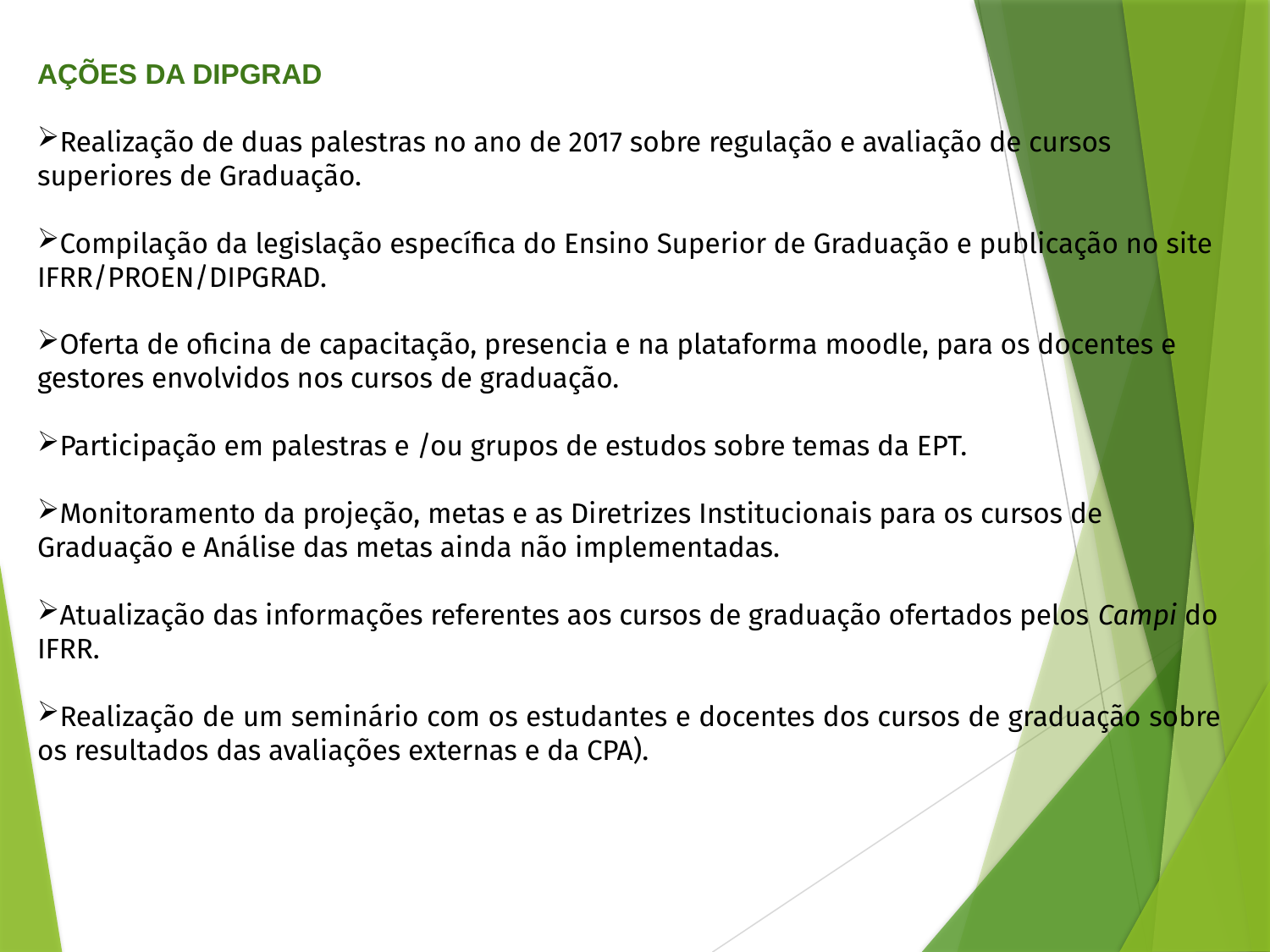

Ações da DIPGRAD

Realização de duas palestras no ano de 2017 sobre regulação e avaliação de cursos superiores de Graduação.

Compilação da legislação específica do Ensino Superior de Graduação e publicação no site IFRR/PROEN/DIPGRAD.

Oferta de oficina de capacitação, presencia e na plataforma moodle, para os docentes e gestores envolvidos nos cursos de graduação.

Participação em palestras e /ou grupos de estudos sobre temas da EPT.

Monitoramento da projeção, metas e as Diretrizes Institucionais para os cursos de Graduação e Análise das metas ainda não implementadas.

Atualização das informações referentes aos cursos de graduação ofertados pelos Campi do IFRR.

Realização de um seminário com os estudantes e docentes dos cursos de graduação sobre os resultados das avaliações externas e da CPA).